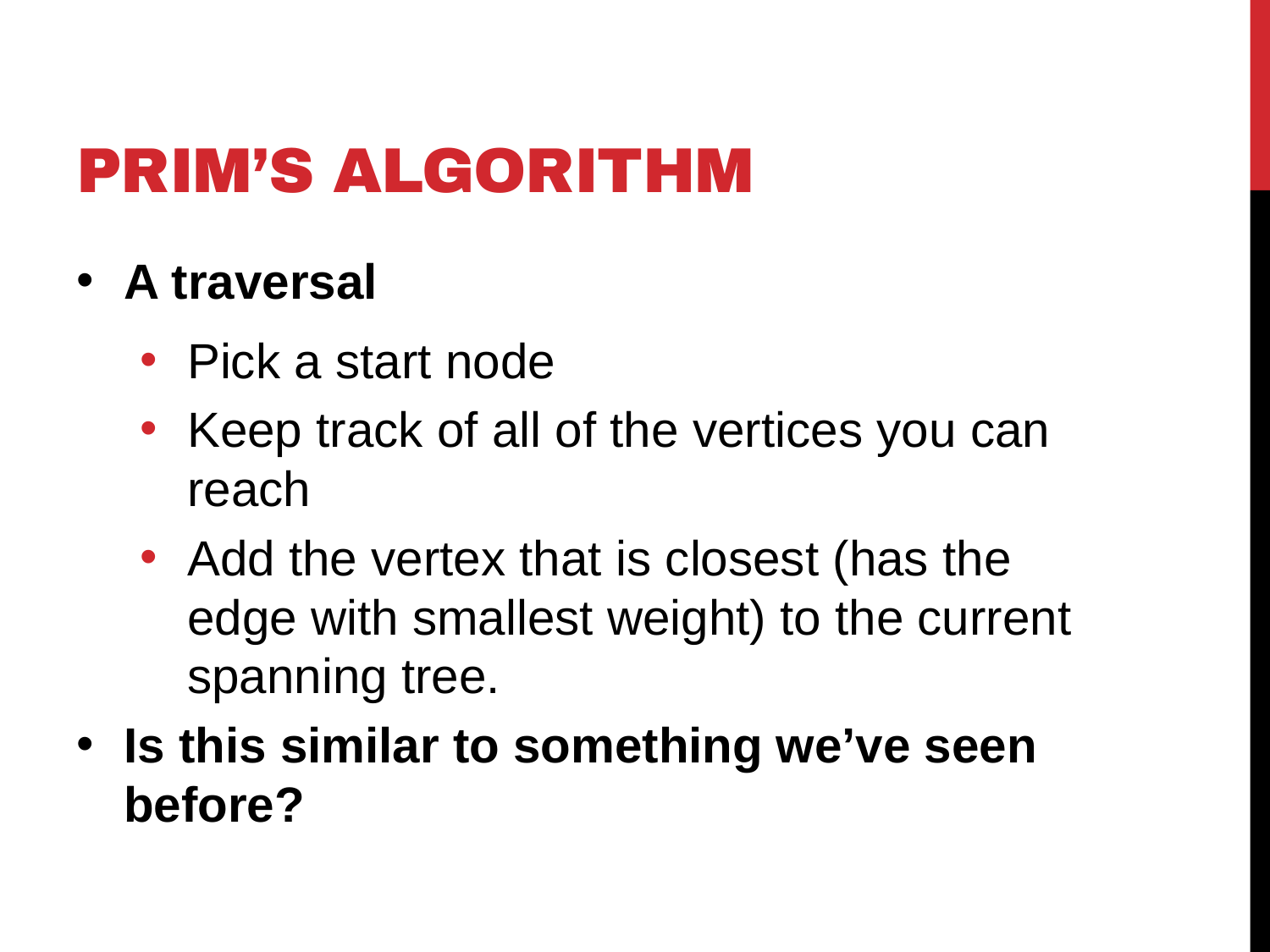

# Prim’s Algorithm
A traversal
Pick a start node
Keep track of all of the vertices you can reach
Add the vertex that is closest (has the edge with smallest weight) to the current spanning tree.
Is this similar to something we’ve seen before?